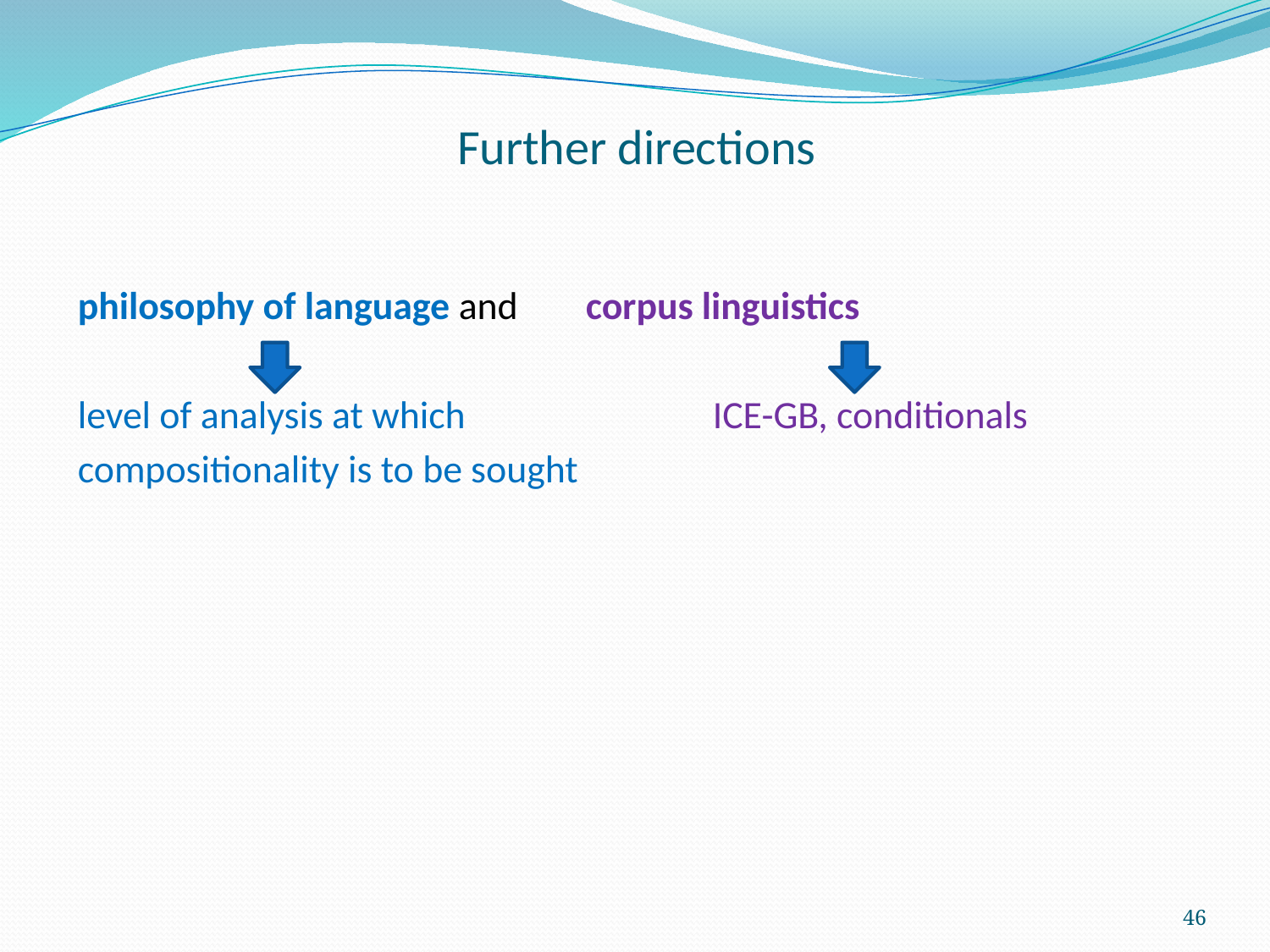

# Further directions

philosophy of language 	and 	corpus linguistics

level of analysis at which 		ICE-GB, conditionals
compositionality is to be sought

46